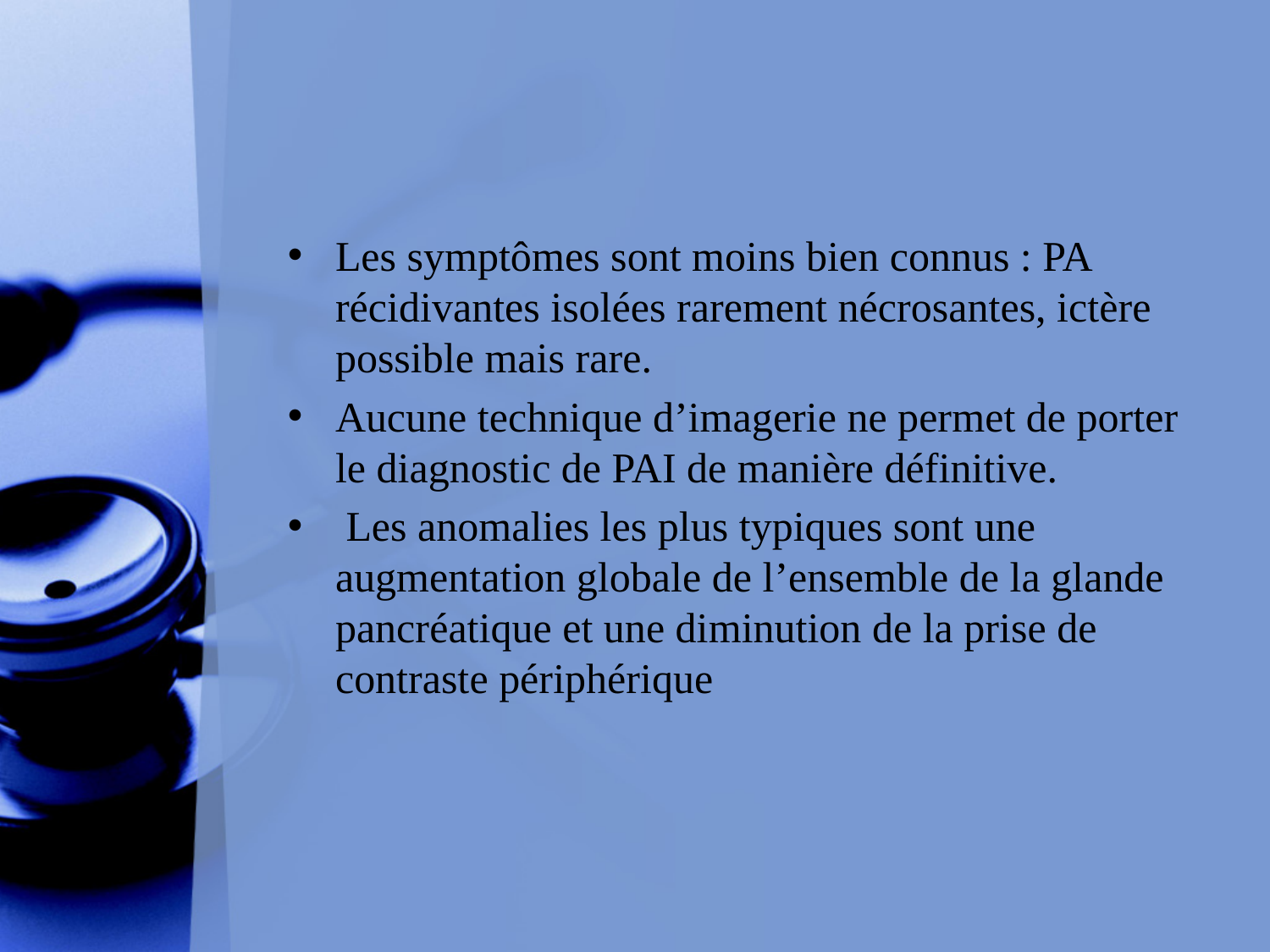

#
Les symptômes sont moins bien connus : PA récidivantes isolées rarement nécrosantes, ictère possible mais rare.
Aucune technique d’imagerie ne permet de porter le diagnostic de PAI de manière définitive.
 Les anomalies les plus typiques sont une augmentation globale de l’ensemble de la glande pancréatique et une diminution de la prise de contraste périphérique